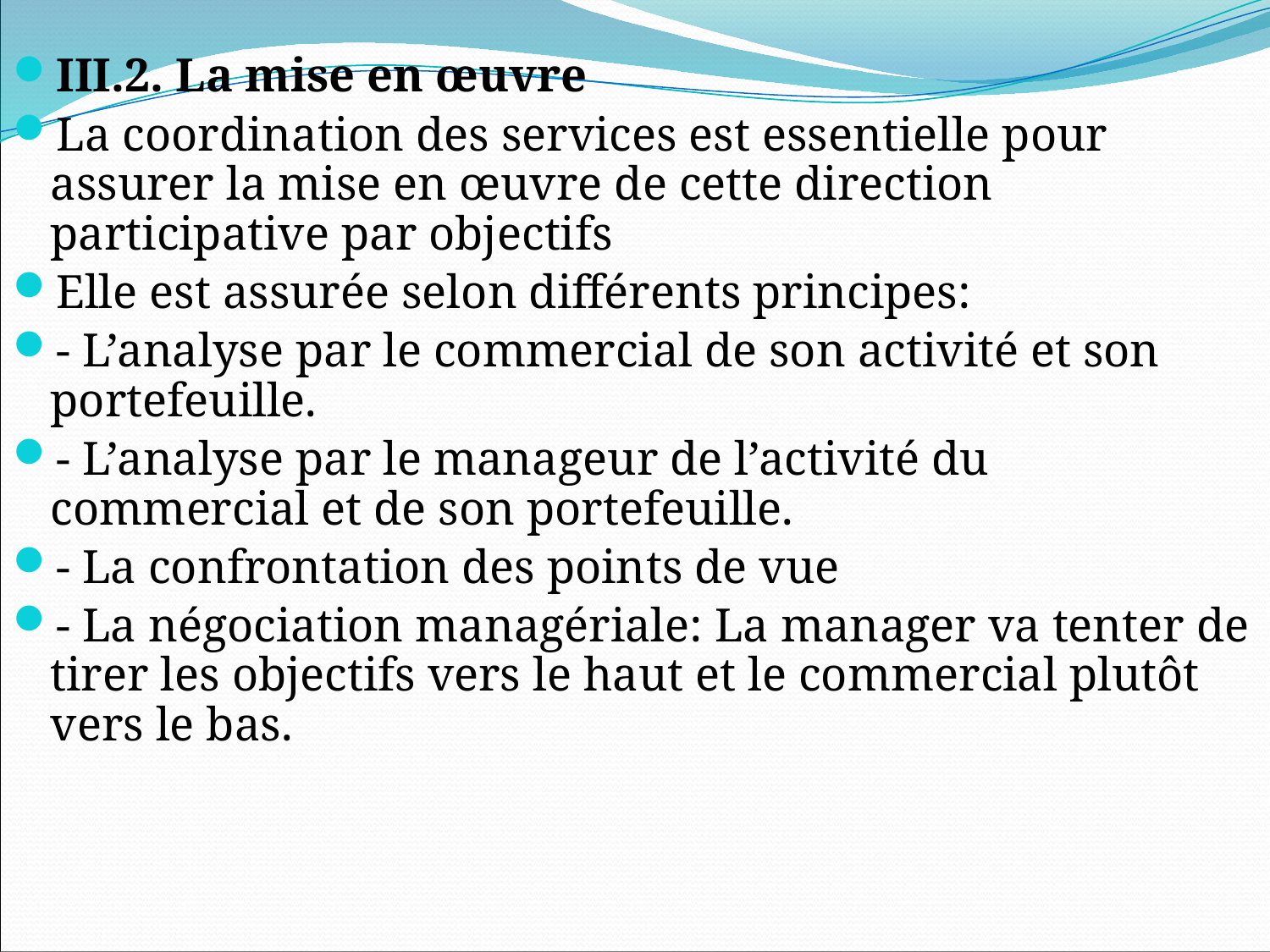

III.2. La mise en œuvre
La coordination des services est essentielle pour assurer la mise en œuvre de cette direction participative par objectifs
Elle est assurée selon différents principes:
- L’analyse par le commercial de son activité et son portefeuille.
- L’analyse par le manageur de l’activité du commercial et de son portefeuille.
- La confrontation des points de vue
- La négociation managériale: La manager va tenter de tirer les objectifs vers le haut et le commercial plutôt vers le bas.